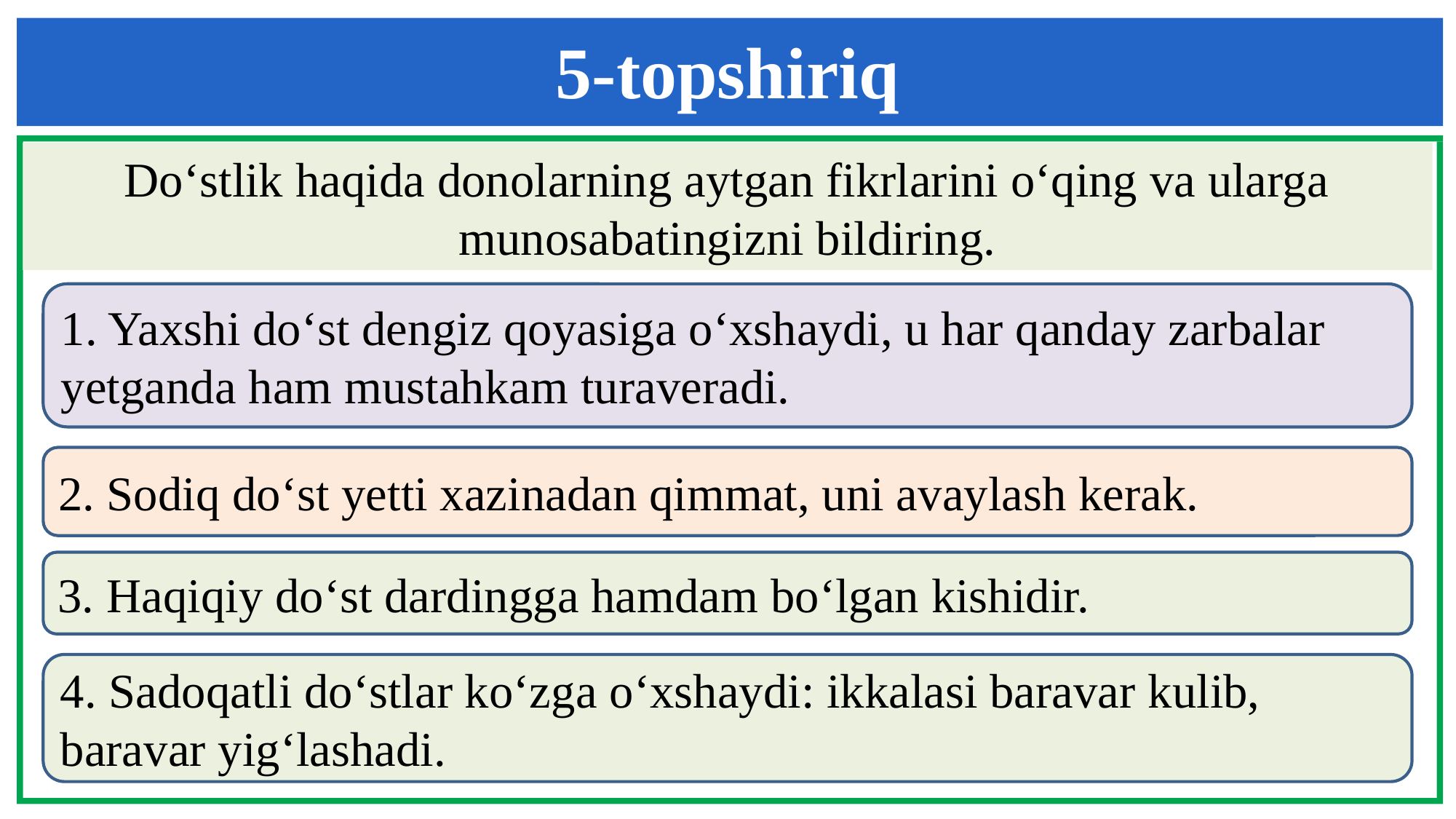

5-topshiriq
Do‘stlik haqida donolarning aytgan fikrlarini o‘qing va ularga munosabatingizni bildiring.
1. Yaxshi do‘st dengiz qoyasiga o‘xshaydi, u har qanday zarbalar yetganda ham mustahkam turaveradi.
2. Sodiq do‘st yetti xazinadan qimmat, uni avaylash kerak.
3. Haqiqiy do‘st dardingga hamdam bo‘lgan kishidir.
4. Sadoqatli do‘stlar ko‘zga o‘xshaydi: ikkalasi baravar kulib, baravar yig‘lashadi.